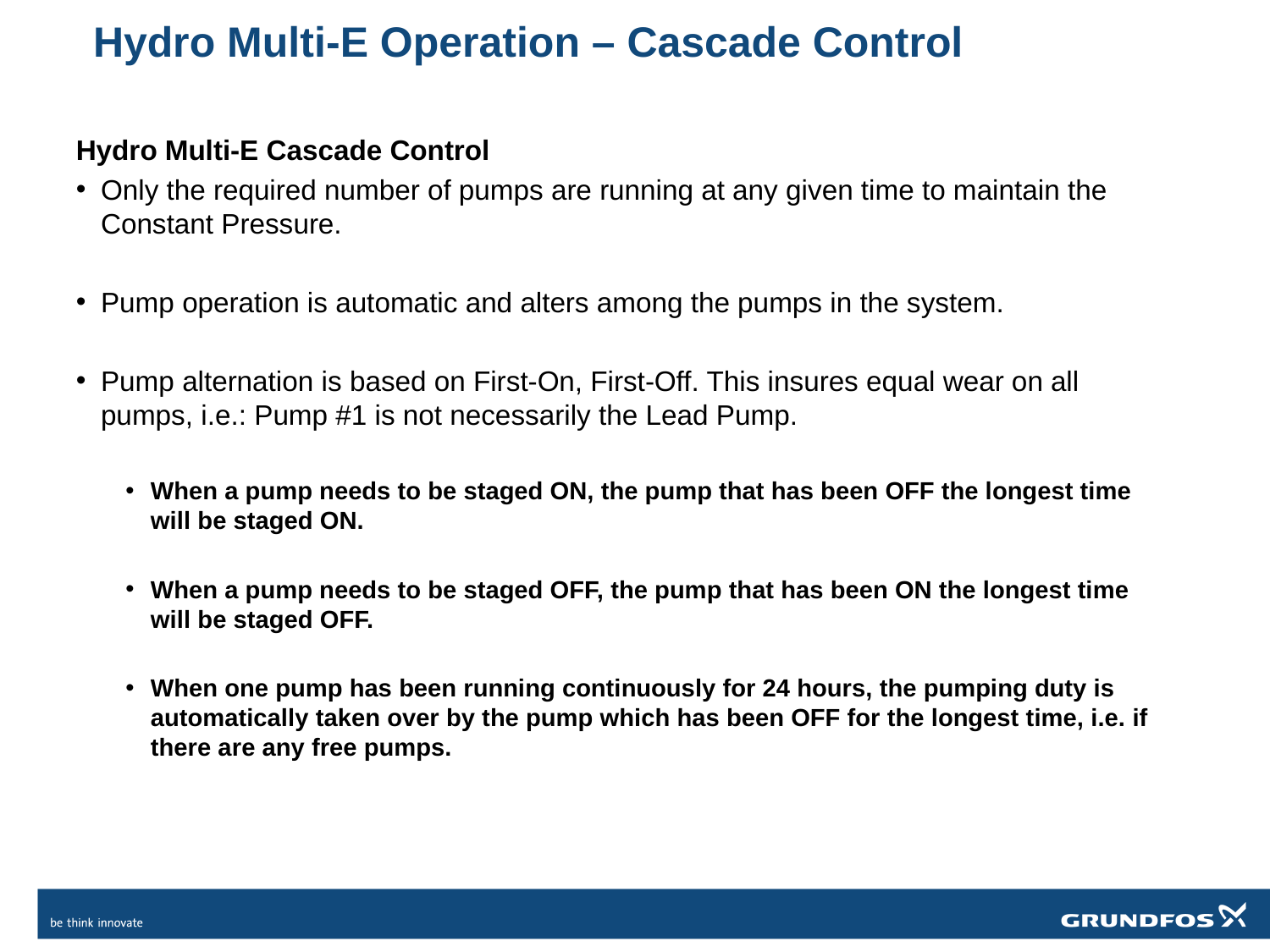

# Hydro Multi-E Operation – Cascade Control
Hydro Multi-E Cascade Control
Only the required number of pumps are running at any given time to maintain the Constant Pressure.

Pump operation is automatic and alters among the pumps in the system.

Pump alternation is based on First-On, First-Off. This insures equal wear on all pumps, i.e.: Pump #1 is not necessarily the Lead Pump.

When a pump needs to be staged ON, the pump that has been OFF the longest time will be staged ON.

When a pump needs to be staged OFF, the pump that has been ON the longest time will be staged OFF.

When one pump has been running continuously for 24 hours, the pumping duty is automatically taken over by the pump which has been OFF for the longest time, i.e. if there are any free pumps.